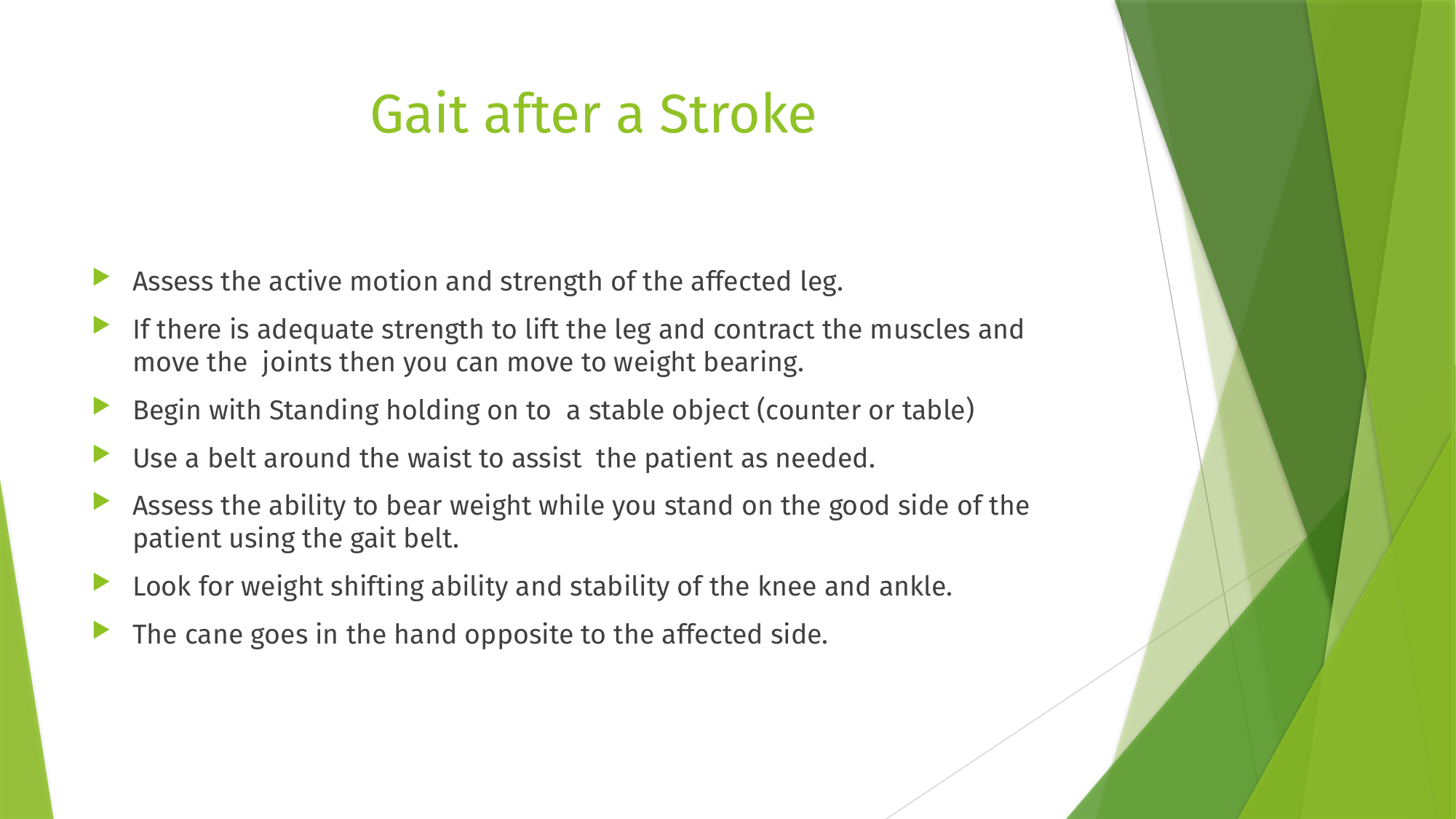

# Gait after a Stroke
Assess the active motion and strength of the affected leg.
If there is adequate strength to lift the leg and contract the muscles and move the  joints then you can move to weight bearing.
Begin with Standing holding on to  a stable object (counter or table)
Use a belt around the waist to assist  the patient as needed.
Assess the ability to bear weight while you stand on the good side of the patient using the gait belt.
Look for weight shifting ability and stability of the knee and ankle.
The cane goes in the hand opposite to the affected side.